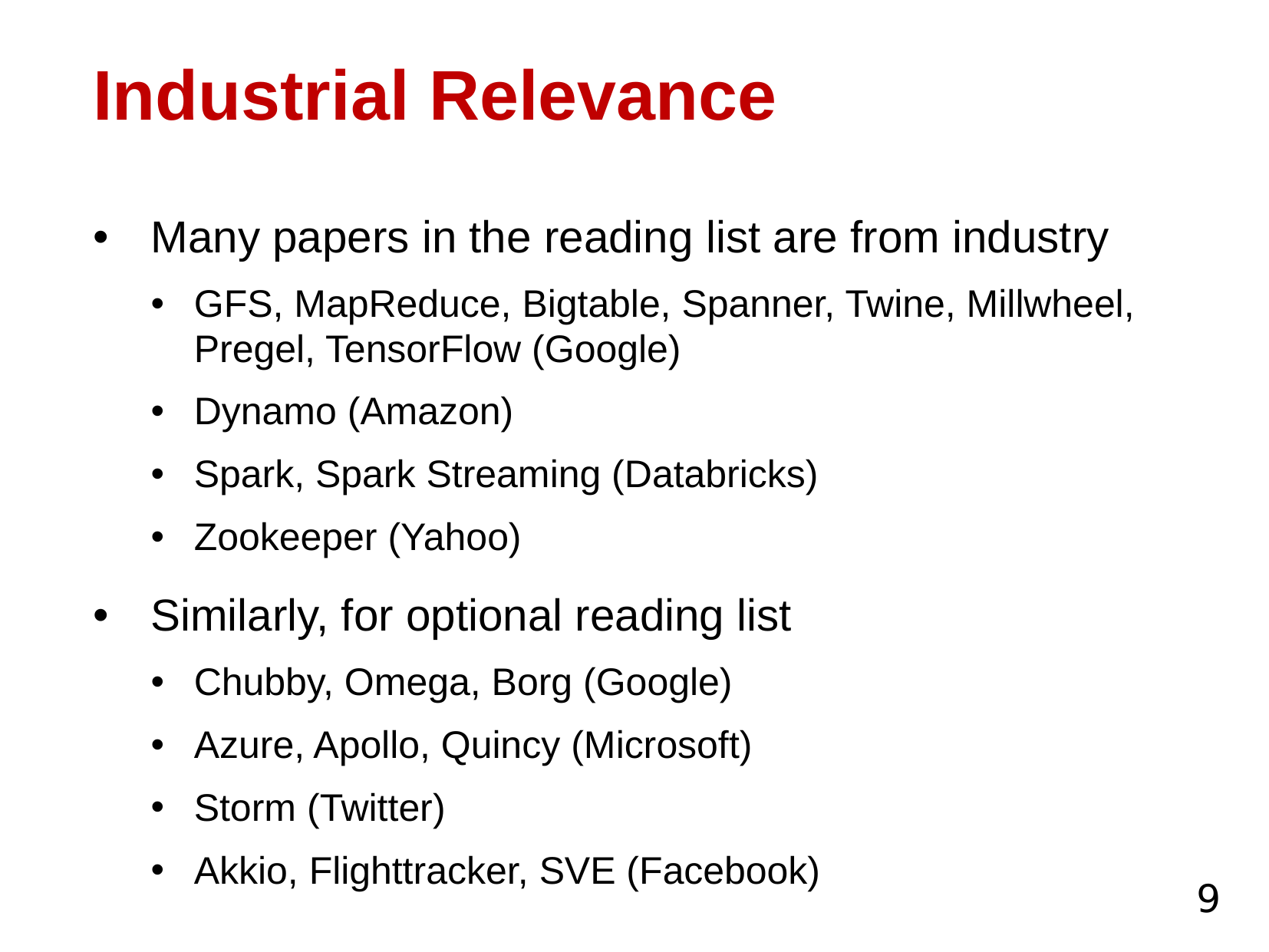

# Industrial Relevance
Many papers in the reading list are from industry
GFS, MapReduce, Bigtable, Spanner, Twine, Millwheel, Pregel, TensorFlow (Google)
Dynamo (Amazon)
Spark, Spark Streaming (Databricks)
Zookeeper (Yahoo)
Similarly, for optional reading list
Chubby, Omega, Borg (Google)
Azure, Apollo, Quincy (Microsoft)
Storm (Twitter)
Akkio, Flighttracker, SVE (Facebook)